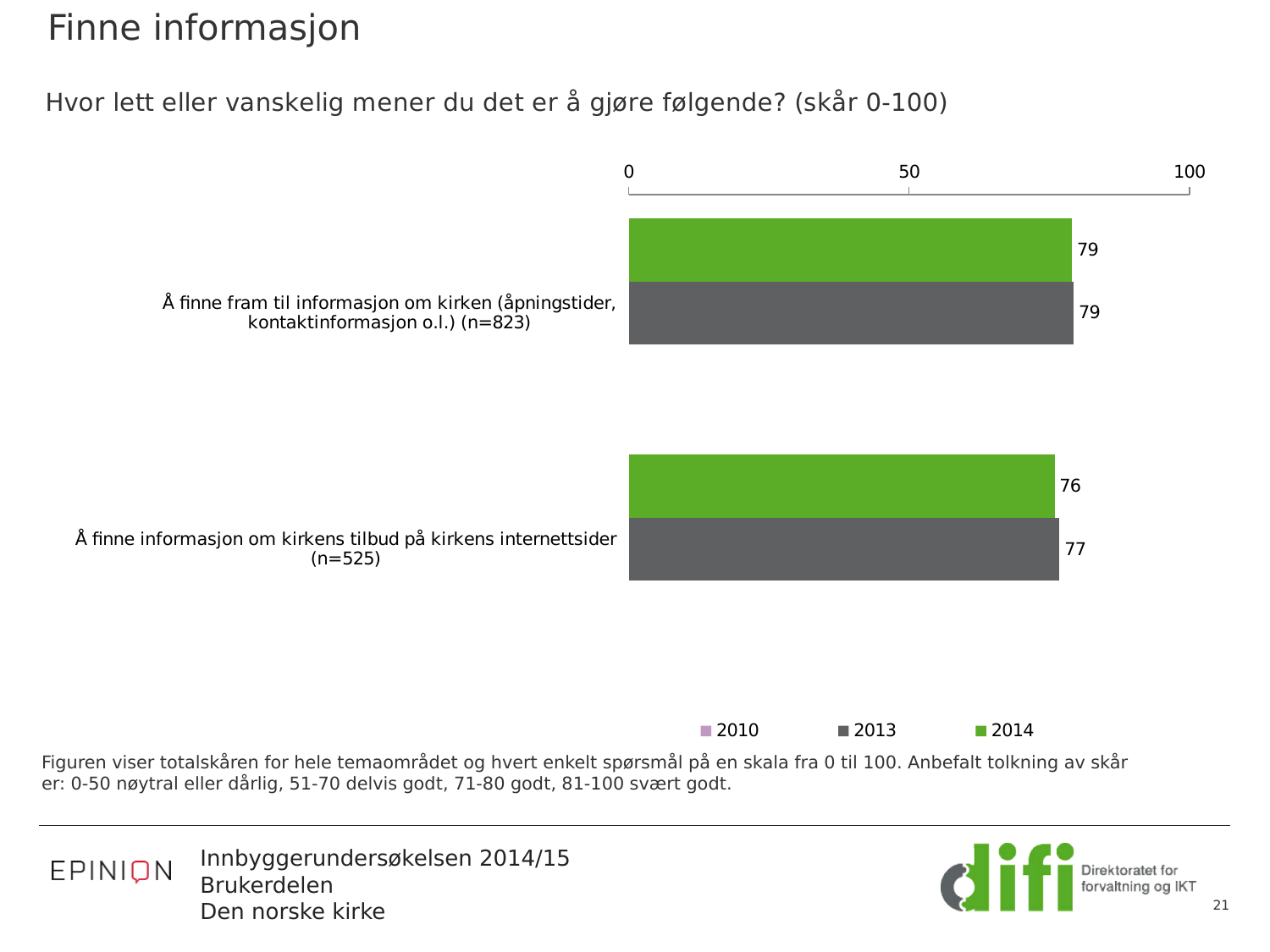

# Finne informasjon

### Chart: Hvor lett eller vanskelig mener du det er å gjøre følgende? (skår 0-100)

| Category | 2014 | 2013 | 2010 |
|---|---|---|---|
| Å finne fram til informasjon om kirken (åpningstider, kontaktinformasjon o.l.) (n=823) | 79.0603483186513 | 79.39651107915135 | None |
| Å finne informasjon om kirkens tilbud på kirkens internettsider (n=525) | 75.9682539677333 | 76.83615819176757 | None |
Figuren viser totalskåren for hele temaområdet og hvert enkelt spørsmål på en skala fra 0 til 100. Anbefalt tolkning av skår
er: 0-50 nøytral eller dårlig, 51-70 delvis godt, 71-80 godt, 81-100 svært godt.

21